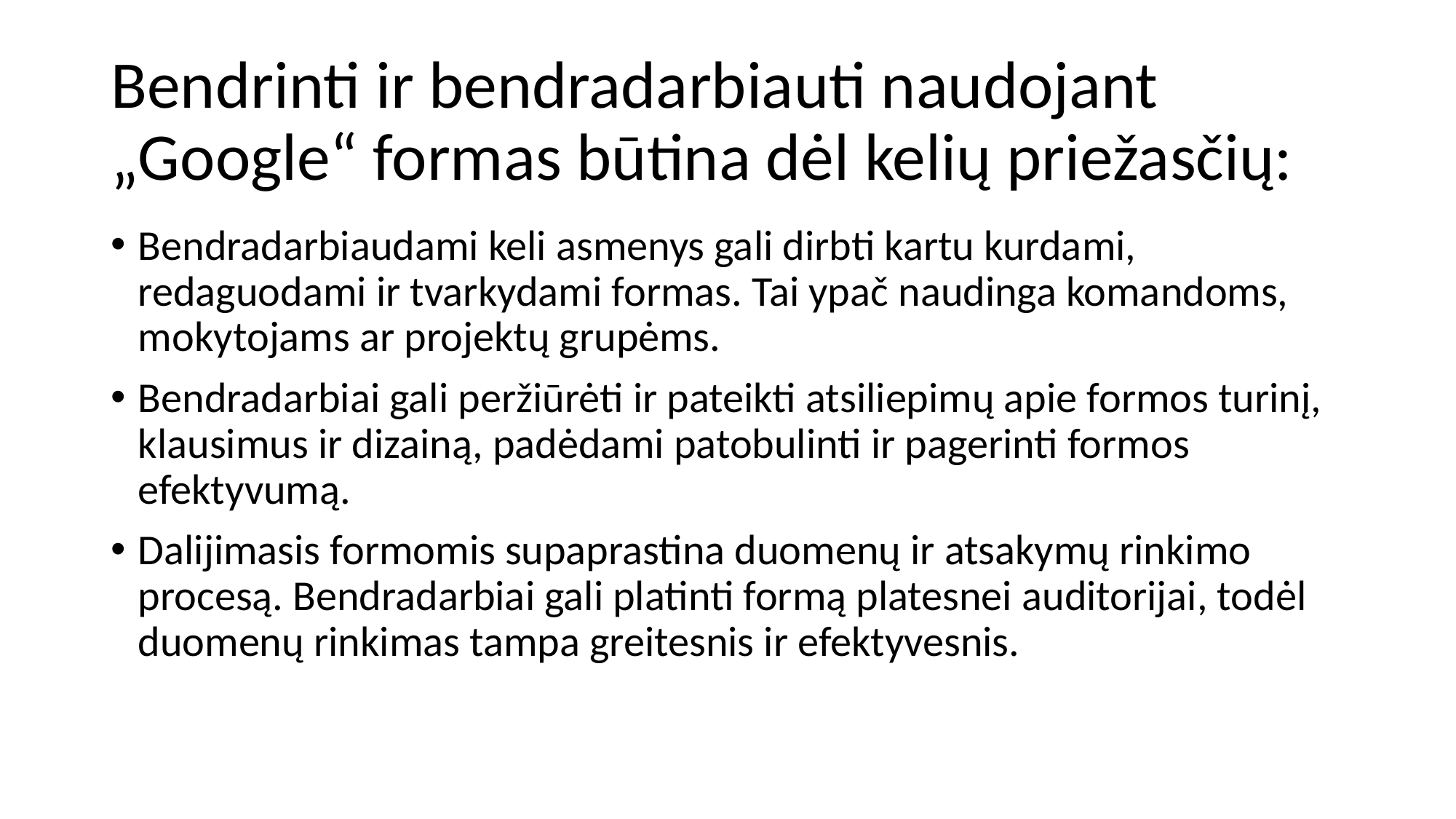

# Bendrinti ir bendradarbiauti naudojant „Google“ formas būtina dėl kelių priežasčių:
Bendradarbiaudami keli asmenys gali dirbti kartu kurdami, redaguodami ir tvarkydami formas. Tai ypač naudinga komandoms, mokytojams ar projektų grupėms.
Bendradarbiai gali peržiūrėti ir pateikti atsiliepimų apie formos turinį, klausimus ir dizainą, padėdami patobulinti ir pagerinti formos efektyvumą.
Dalijimasis formomis supaprastina duomenų ir atsakymų rinkimo procesą. Bendradarbiai gali platinti formą platesnei auditorijai, todėl duomenų rinkimas tampa greitesnis ir efektyvesnis.